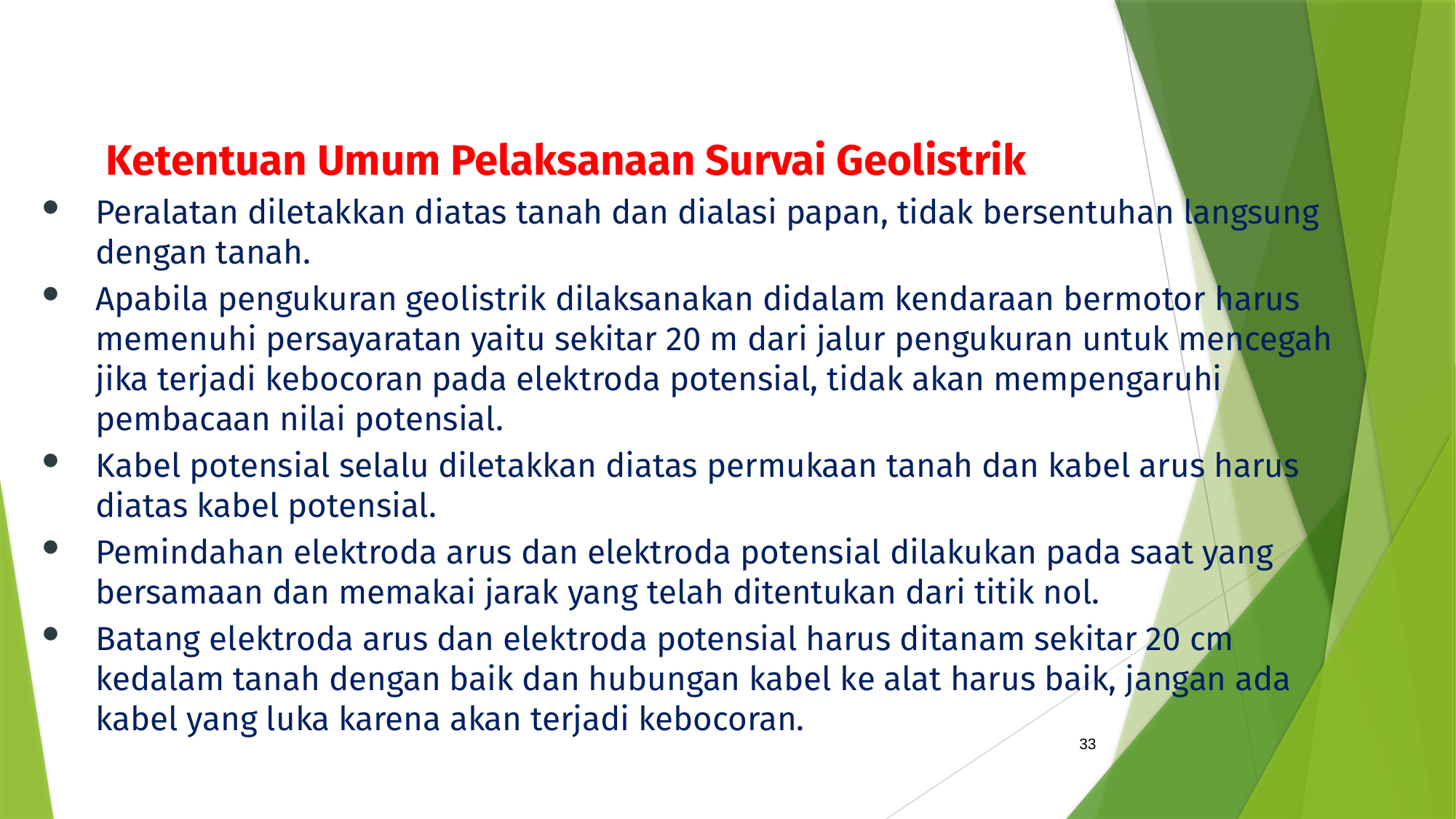

Ketentuan Umum Pelaksanaan Survai Geolistrik
Peralatan diletakkan diatas tanah dan dialasi papan, tidak bersentuhan langsung dengan tanah.
Apabila pengukuran geolistrik dilaksanakan didalam kendaraan bermotor harus memenuhi persayaratan yaitu sekitar 20 m dari jalur pengukuran untuk mencegah jika terjadi kebocoran pada elektroda potensial, tidak akan mempengaruhi pembacaan nilai potensial.
Kabel potensial selalu diletakkan diatas permukaan tanah dan kabel arus harus diatas kabel potensial.
Pemindahan elektroda arus dan elektroda potensial dilakukan pada saat yang bersamaan dan memakai jarak yang telah ditentukan dari titik nol.
Batang elektroda arus dan elektroda potensial harus ditanam sekitar 20 cm kedalam tanah dengan baik dan hubungan kabel ke alat harus baik, jangan ada kabel yang luka karena akan terjadi kebocoran.
33